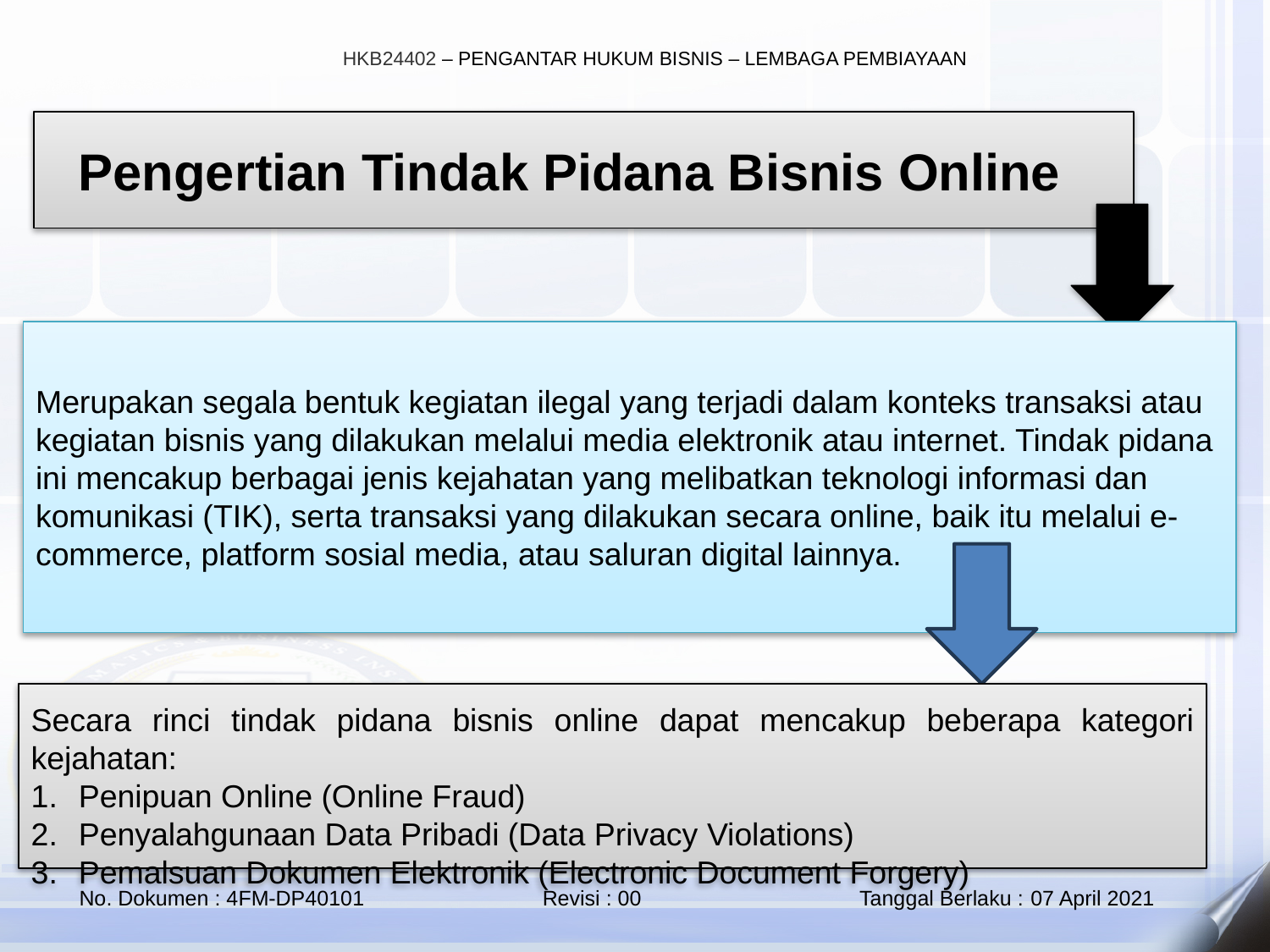

Pengertian Tindak Pidana Bisnis Online

Merupakan segala bentuk kegiatan ilegal yang terjadi dalam konteks transaksi atau kegiatan bisnis yang dilakukan melalui media elektronik atau internet. Tindak pidana ini mencakup berbagai jenis kejahatan yang melibatkan teknologi informasi dan komunikasi (TIK), serta transaksi yang dilakukan secara online, baik itu melalui e-commerce, platform sosial media, atau saluran digital lainnya.

Secara rinci tindak pidana bisnis online dapat mencakup beberapa kategori kejahatan:
Penipuan Online (Online Fraud)
Penyalahgunaan Data Pribadi (Data Privacy Violations)
Pemalsuan Dokumen Elektronik (Electronic Document Forgery)